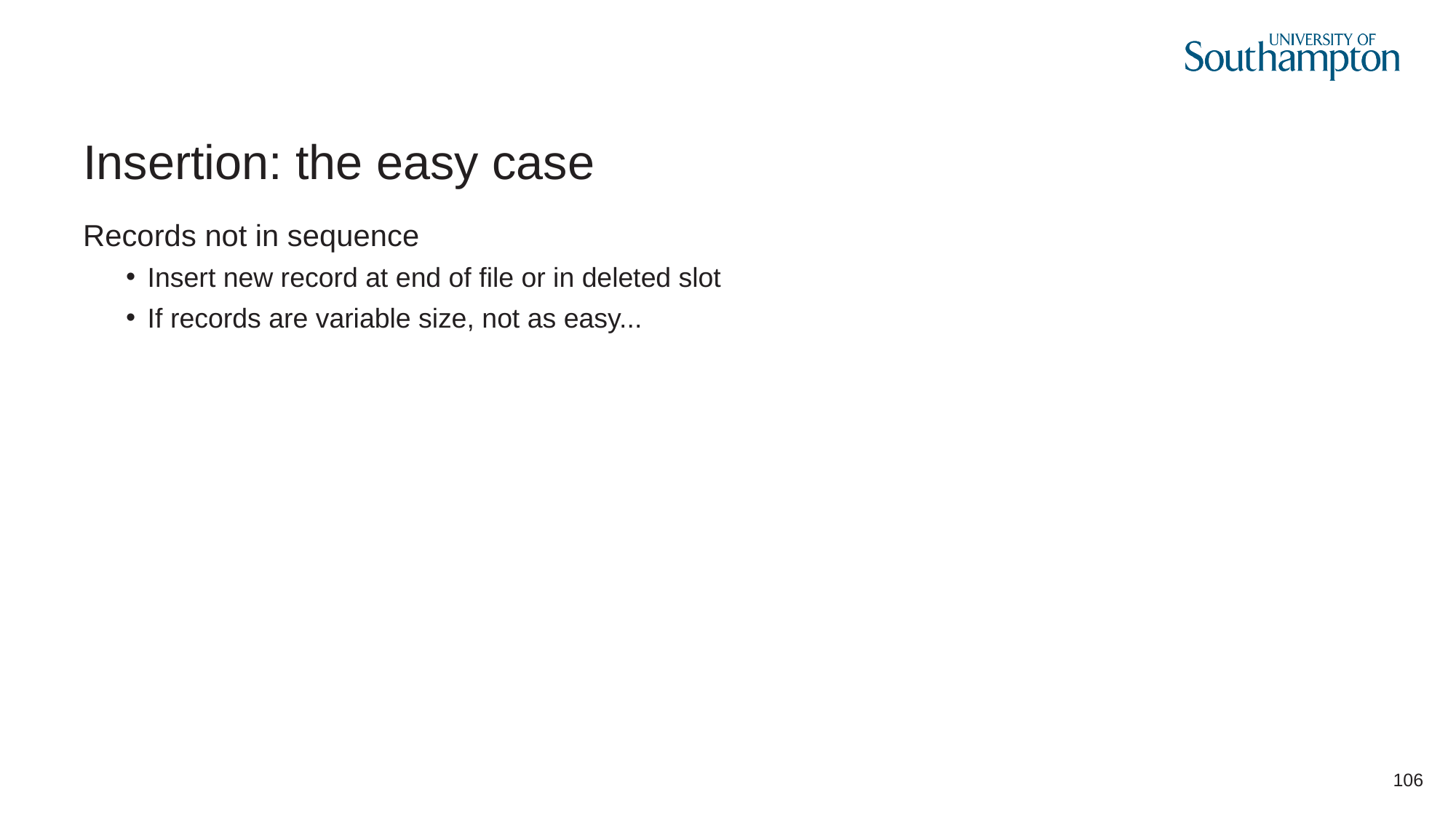

# Insertion: the easy case
Records not in sequence
Insert new record at end of file or in deleted slot
If records are variable size, not as easy...